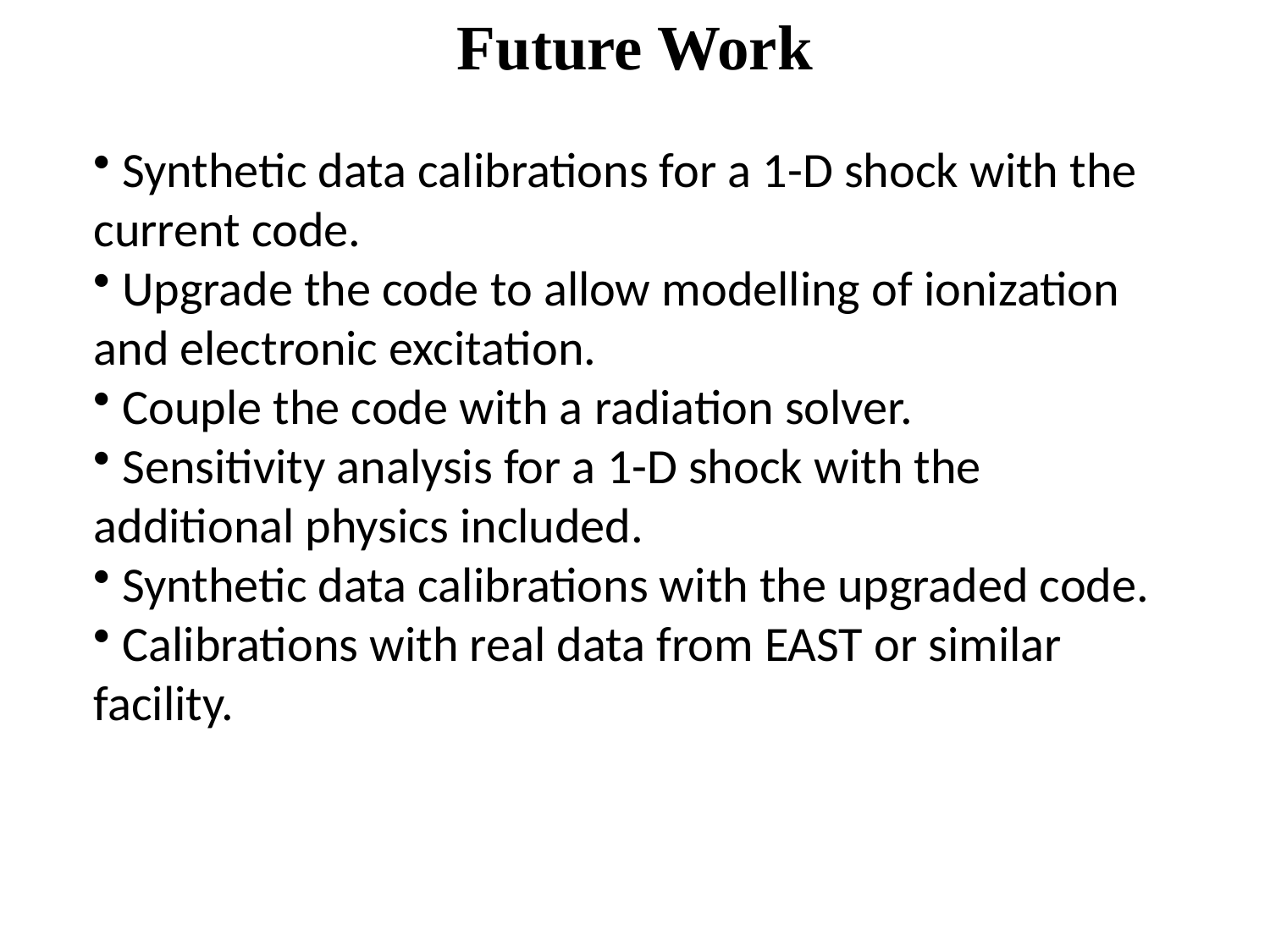

Future Work

 Synthetic data calibrations for a 1-D shock with the current code.
 Upgrade the code to allow modelling of ionization and electronic excitation.
 Couple the code with a radiation solver.
 Sensitivity analysis for a 1-D shock with the additional physics included.
 Synthetic data calibrations with the upgraded code.
 Calibrations with real data from EAST or similar facility.